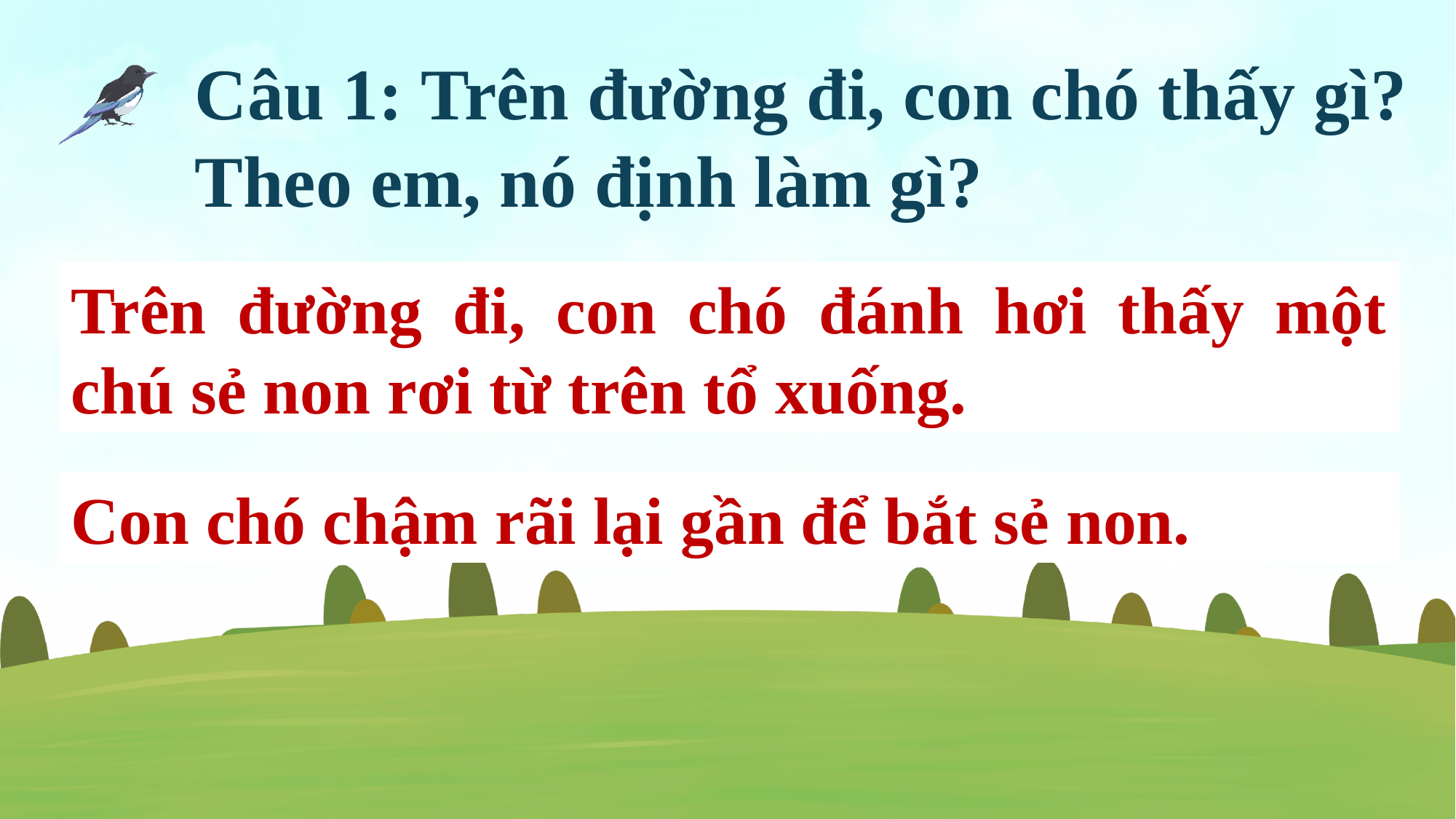

Câu 1: Trên đường đi, con chó thấy gì? Theo em, nó định làm gì?

Trên đường đi, con chó đánh hơi thấy một chú sẻ non rơi từ trên tổ xuống.
Con chó chậm rãi lại gần để bắt sẻ non.